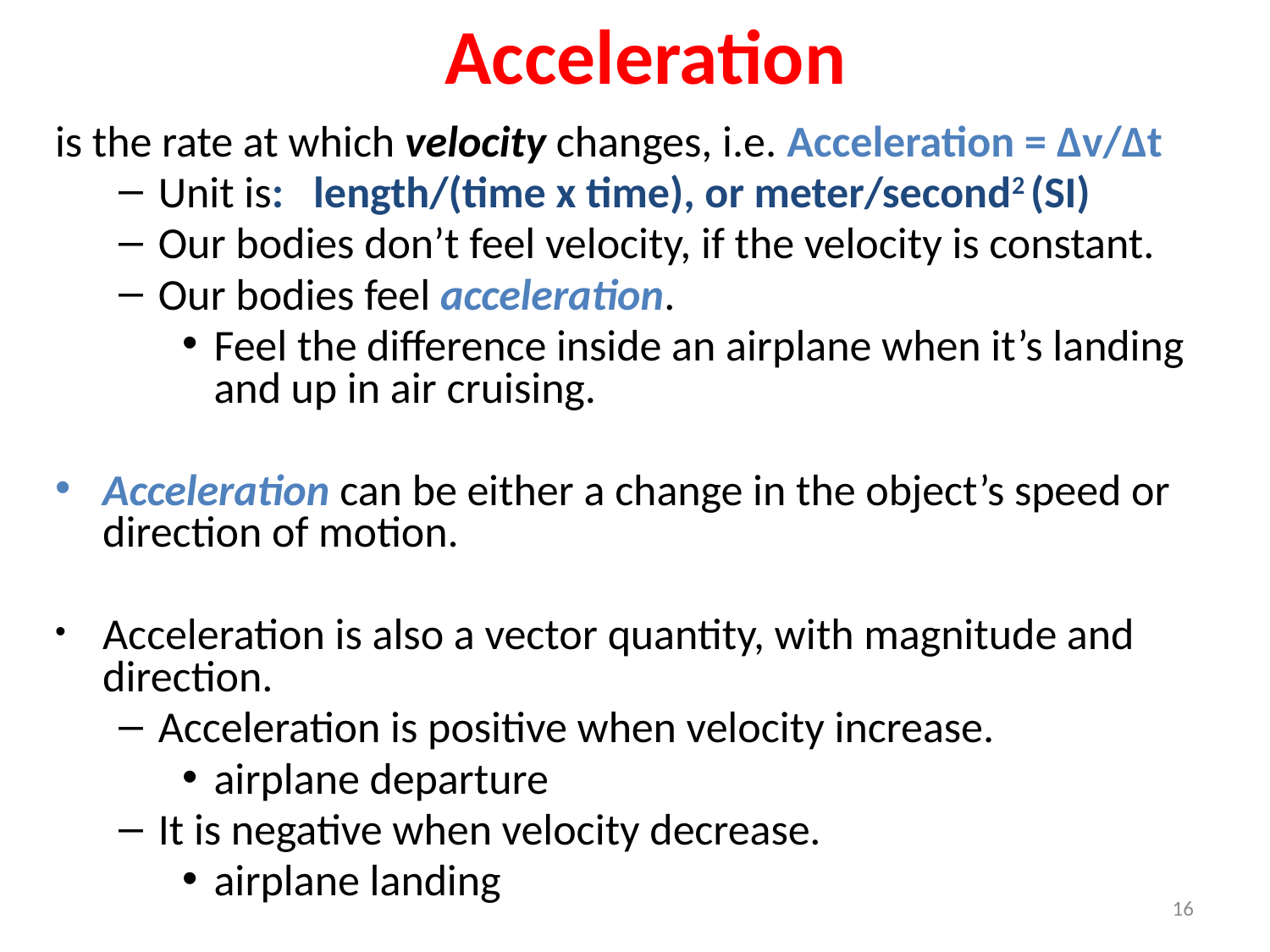

# Acceleration
is the rate at which velocity changes, i.e. Acceleration = Δv/Δt
Unit is:   length/(time x time), or meter/second2 (SI)
Our bodies don’t feel velocity, if the velocity is constant.
Our bodies feel acceleration.
Feel the difference inside an airplane when it’s landing and up in air cruising.

Acceleration can be either a change in the object’s speed or direction of motion.

Acceleration is also a vector quantity, with magnitude and direction.
Acceleration is positive when velocity increase.
airplane departure
It is negative when velocity decrease.
airplane landing

16